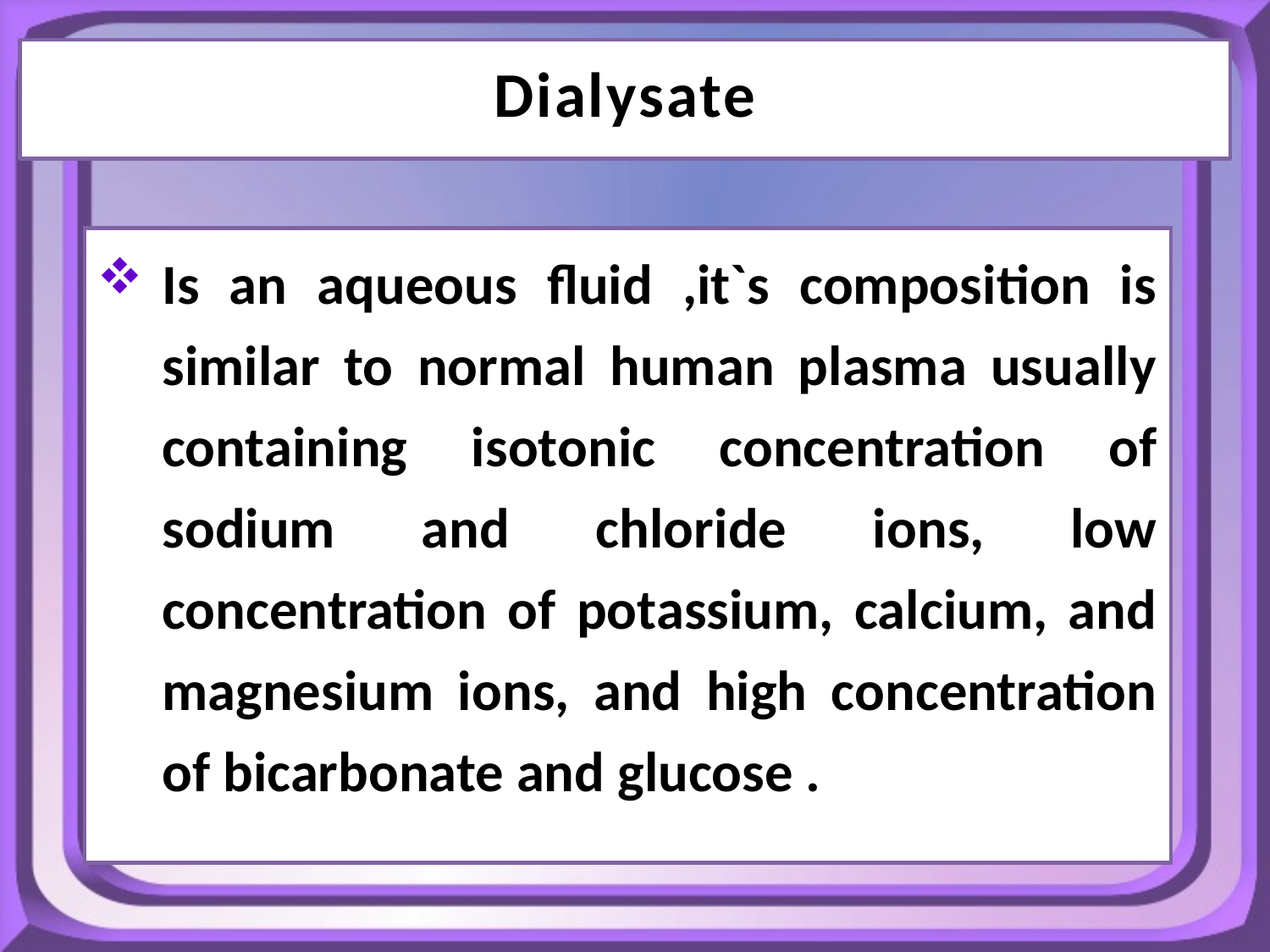

Dialysate
Is an aqueous fluid ,it`s composition is similar to normal human plasma usually containing isotonic concentration of sodium and chloride ions, low concentration of potassium, calcium, and magnesium ions, and high concentration of bicarbonate and glucose .